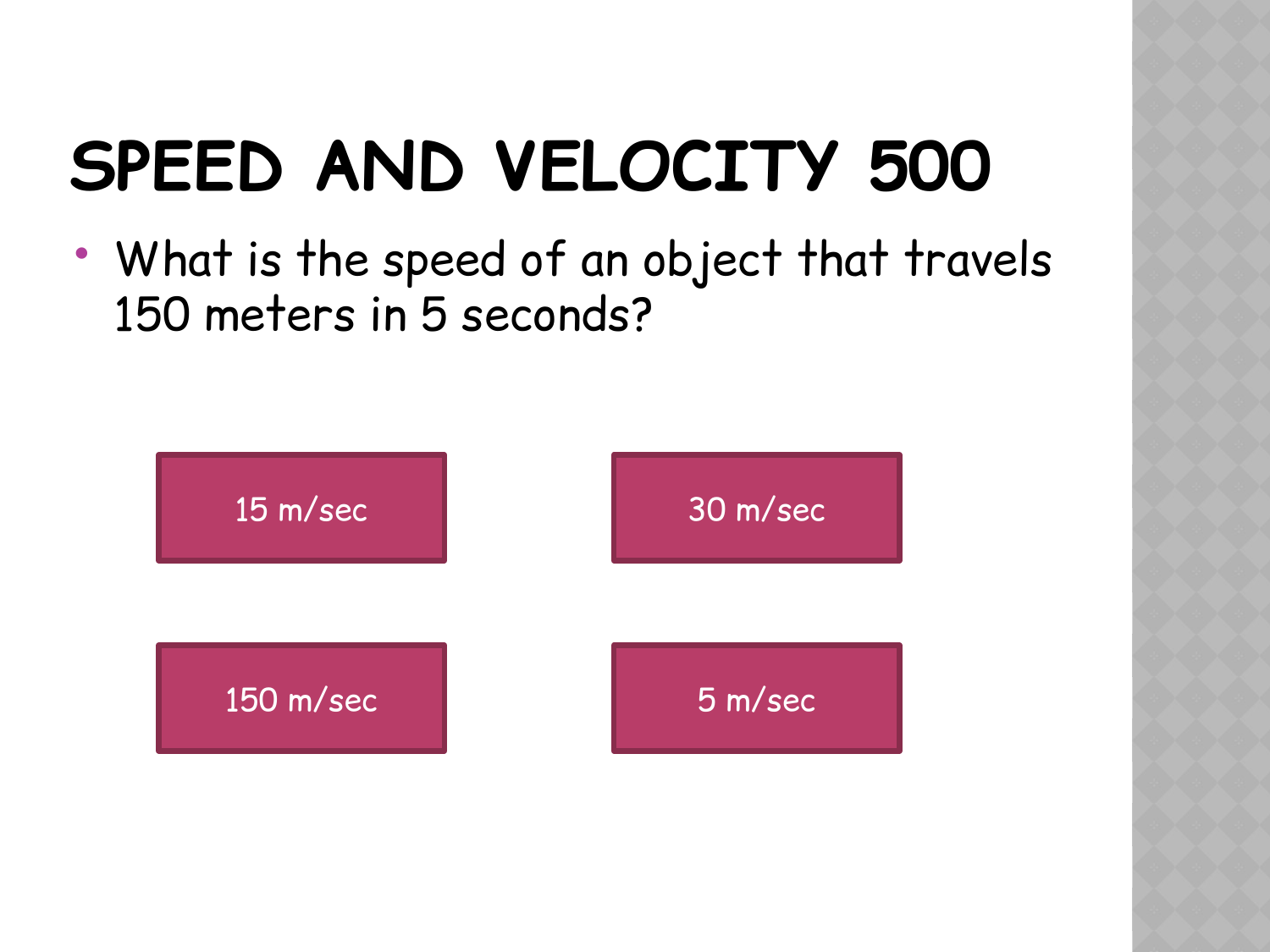

# Speed and velocity 500
What is the speed of an object that travels 150 meters in 5 seconds?
15 m/sec
30 m/sec
150 m/sec
5 m/sec